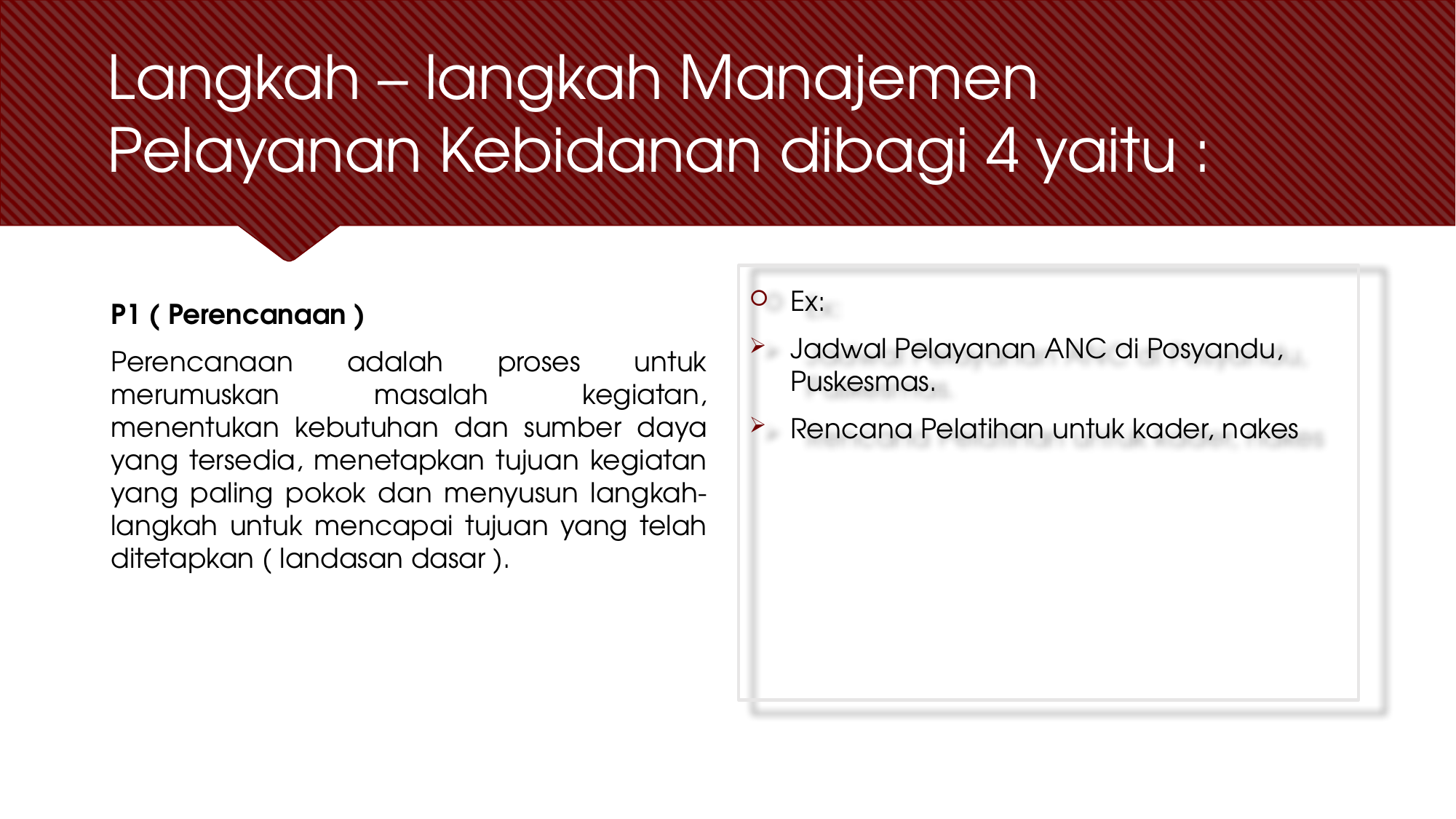

# Langkah – langkah Manajemen Pelayanan Kebidanan dibagi 4 yaitu :
P1 ( Perencanaan )
Perencanaan adalah proses untuk merumuskan masalah kegiatan, menentukan kebutuhan dan sumber daya yang tersedia, menetapkan tujuan kegiatan yang paling pokok dan menyusun langkah-langkah untuk mencapai tujuan yang telah ditetapkan ( landasan dasar ).

Ex:
Jadwal Pelayanan ANC di Posyandu, Puskesmas.
Rencana Pelatihan untuk kader, nakes